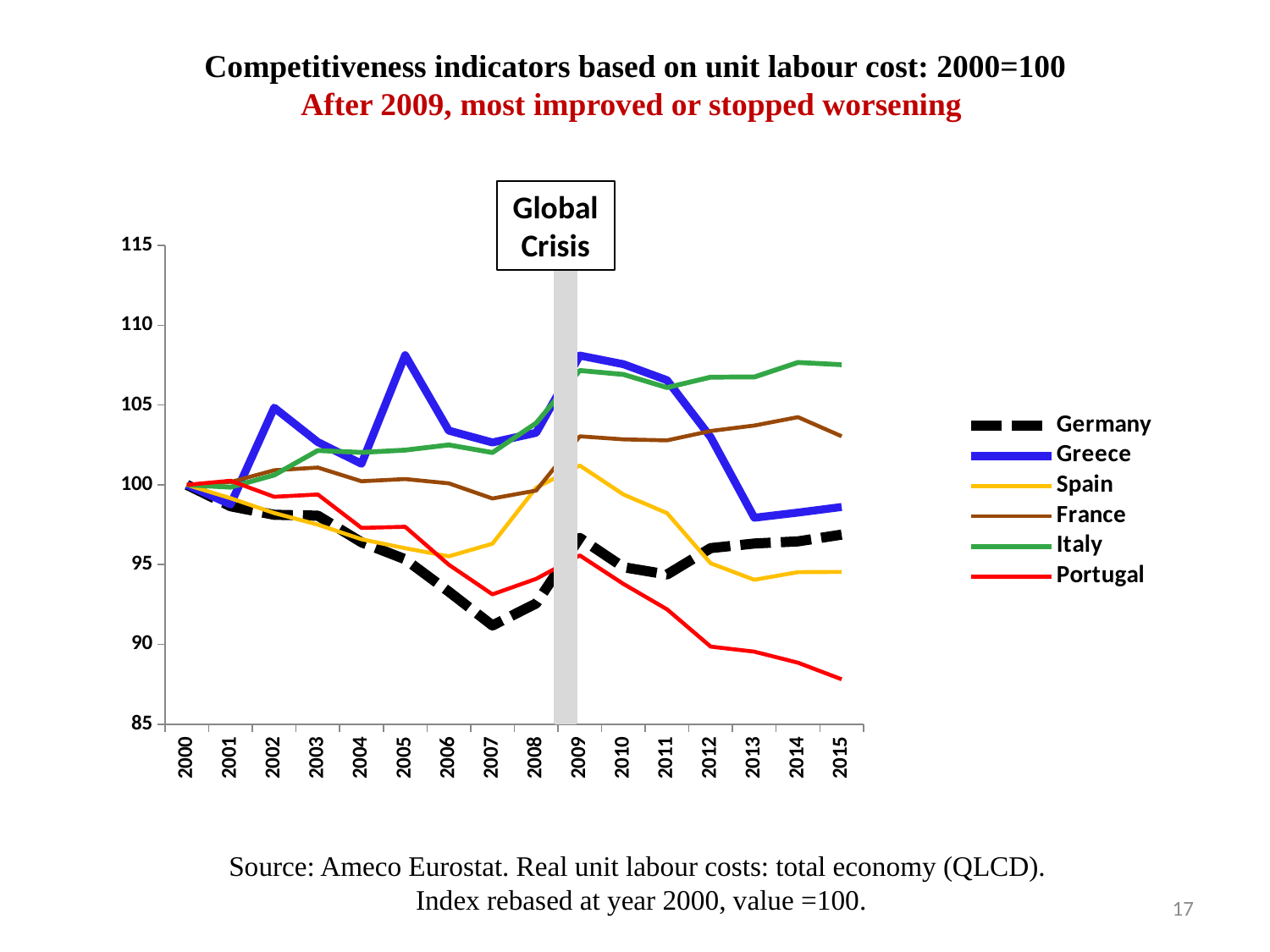

Competitiveness indicators based on unit labour cost: 2000=100
After 2009, most improved or stopped worsening
Global
Crisis

### Chart

| Category | Germany    | Greece    | Spain    | France    | Italy    | Portugal    |
|---|---|---|---|---|---|---|
| 2000 | 100.0 | 100.0 | 100.00000000000001 | 100.00000000000001 | 100.0 | 100.0 |
| 2001 | 98.6588091743504 | 98.76697360727351 | 99.16617070629596 | 100.17479440247895 | 99.85429652109686 | 100.25869396071442 |
| 2002 | 98.12421484308385 | 104.83577984110217 | 98.23331344522049 | 100.9153863226985 | 100.61653947401292 | 99.25457453507336 |
| 2003 | 98.06759601844726 | 102.6774602543289 | 97.50492708802322 | 101.08451076685726 | 102.15448705620028 | 99.39776086687901 |
| 2004 | 96.39973617606468 | 101.32351921910326 | 96.58713394137699 | 100.226389398176 | 102.0349116767789 | 97.29882829750625 |
| 2005 | 95.33672208475676 | 108.12343958364335 | 96.02657002724105 | 100.36618593971104 | 102.17659826082505 | 97.36997089994007 |
| 2006 | 93.30618029929691 | 103.39884922219235 | 95.52070888818176 | 100.09408378819172 | 102.50296129188175 | 94.99529442542583 |
| 2007 | 91.18540551918908 | 102.657677452708 | 96.30886335912466 | 99.14603627163301 | 102.02411706036916 | 93.13876819121356 |
| 2008 | 92.56821509446726 | 103.26580894281355 | 99.82649604804928 | 99.64344346545475 | 103.86834352008309 | 94.10843648732599 |
| 2009 | 96.67003968244592 | 108.10158157722275 | 101.21326152778418 | 103.04075911271362 | 107.16669725116367 | 95.57601859016606 |
| 2010 | 94.83874338004941 | 107.56257711342437 | 99.39832553481405 | 102.85078948764838 | 106.91761662559347 | 93.78923168390376 |
| 2011 | 94.38028132422359 | 106.55811883068706 | 98.22519061405666 | 102.78872068180603 | 106.09971086461387 | 92.19698831071995 |
| 2012 | 96.03399321770588 | 102.9858617393022 | 95.08186259719186 | 103.37881813846981 | 106.75119411635085 | 89.86315367019343 |
| 2013 | 96.32154343408551 | 97.93831280394136 | 94.04915743195343 | 103.71733433598865 | 106.75971224286748 | 89.54398413152225 |
| 2014 | 96.45532685388447 | 98.25983660063446 | 94.52790201201738 | 104.24571113673312 | 107.67122245268295 | 88.85254909433908 |
| 2015 | 96.87937771490073 | 98.61272370868821 | 94.54462369292483 | 103.04599123522645 | 107.52931166239549 | 87.81212057449085 |
Source: Ameco Eurostat. Real unit labour costs: total economy (QLCD).
Index rebased at year 2000, value =100.
17